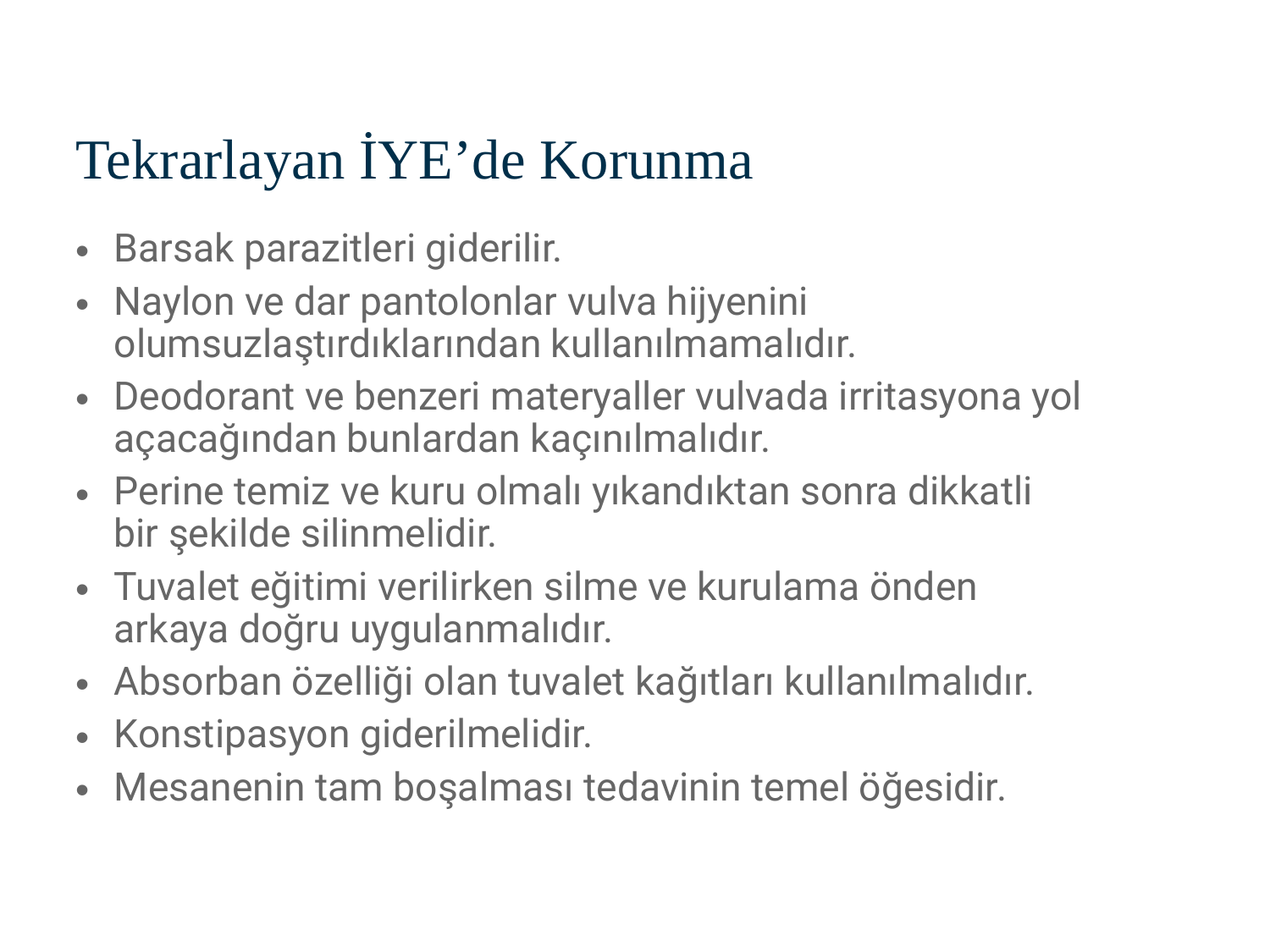

Tekrarlayan İYE’de Korunma
Barsak parazitleri giderilir.
Naylon ve dar pantolonlar vulva hijyenini olumsuzlaştırdıklarından kullanılmamalıdır.
Deodorant ve benzeri materyaller vulvada irritasyona yol açacağından bunlardan kaçınılmalıdır.
Perine temiz ve kuru olmalı yıkandıktan sonra dikkatli bir şekilde silinmelidir.
Tuvalet eğitimi verilirken silme ve kurulama önden arkaya doğru uygulanmalıdır.
Absorban özelliği olan tuvalet kağıtları kullanılmalıdır.
Konstipasyon giderilmelidir.
Mesanenin tam boşalması tedavinin temel öğesidir.